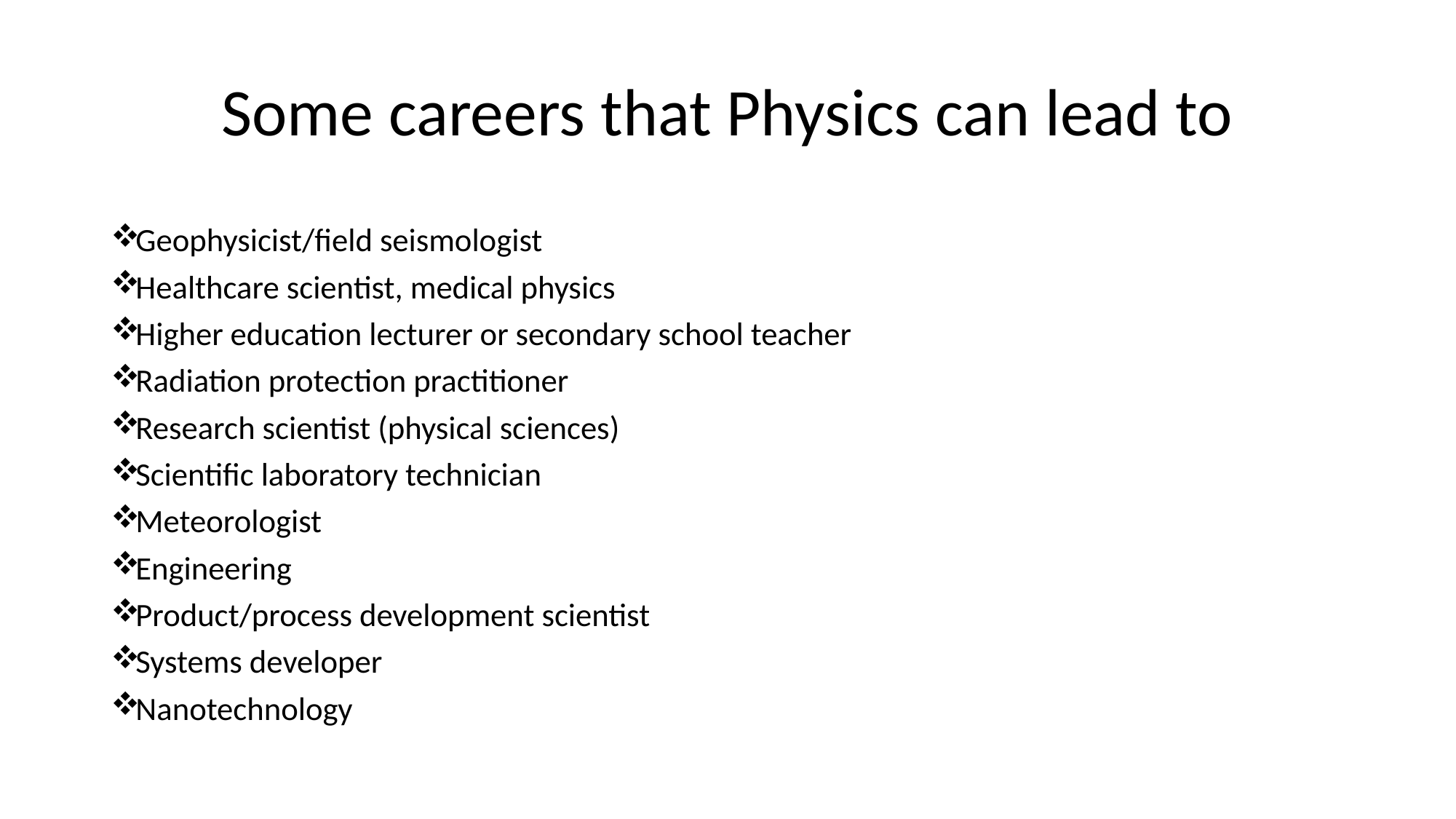

# Some careers that Physics can lead to
Geophysicist/field seismologist
Healthcare scientist, medical physics
Higher education lecturer or secondary school teacher
Radiation protection practitioner
Research scientist (physical sciences)
Scientific laboratory technician
Meteorologist
Engineering
Product/process development scientist
Systems developer
Nanotechnology